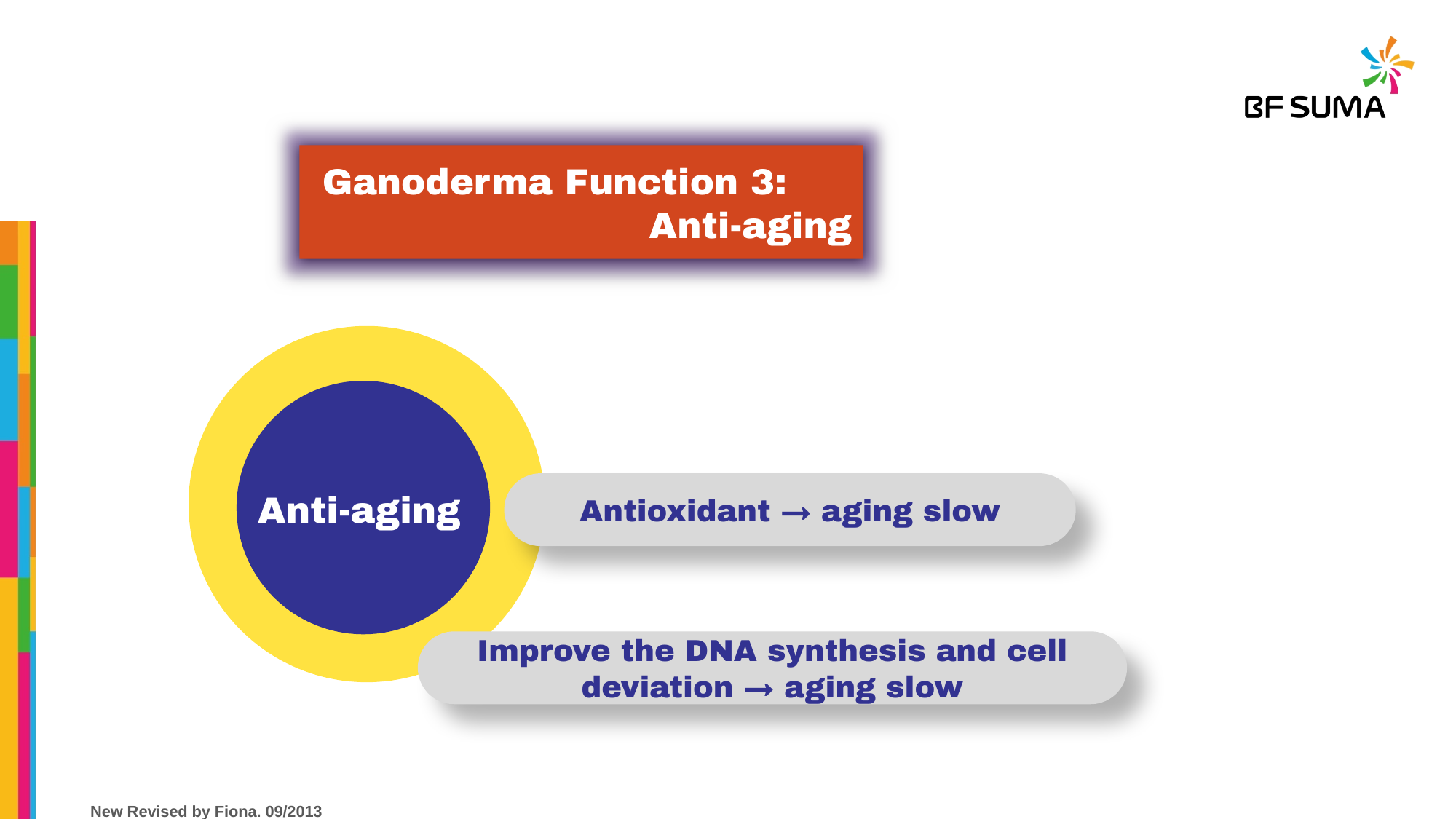

Ganoderma Function 3:
Anti-aging

Anti-aging
Antioxidant → aging slow
Improve the DNA synthesis and cell deviation → aging slow